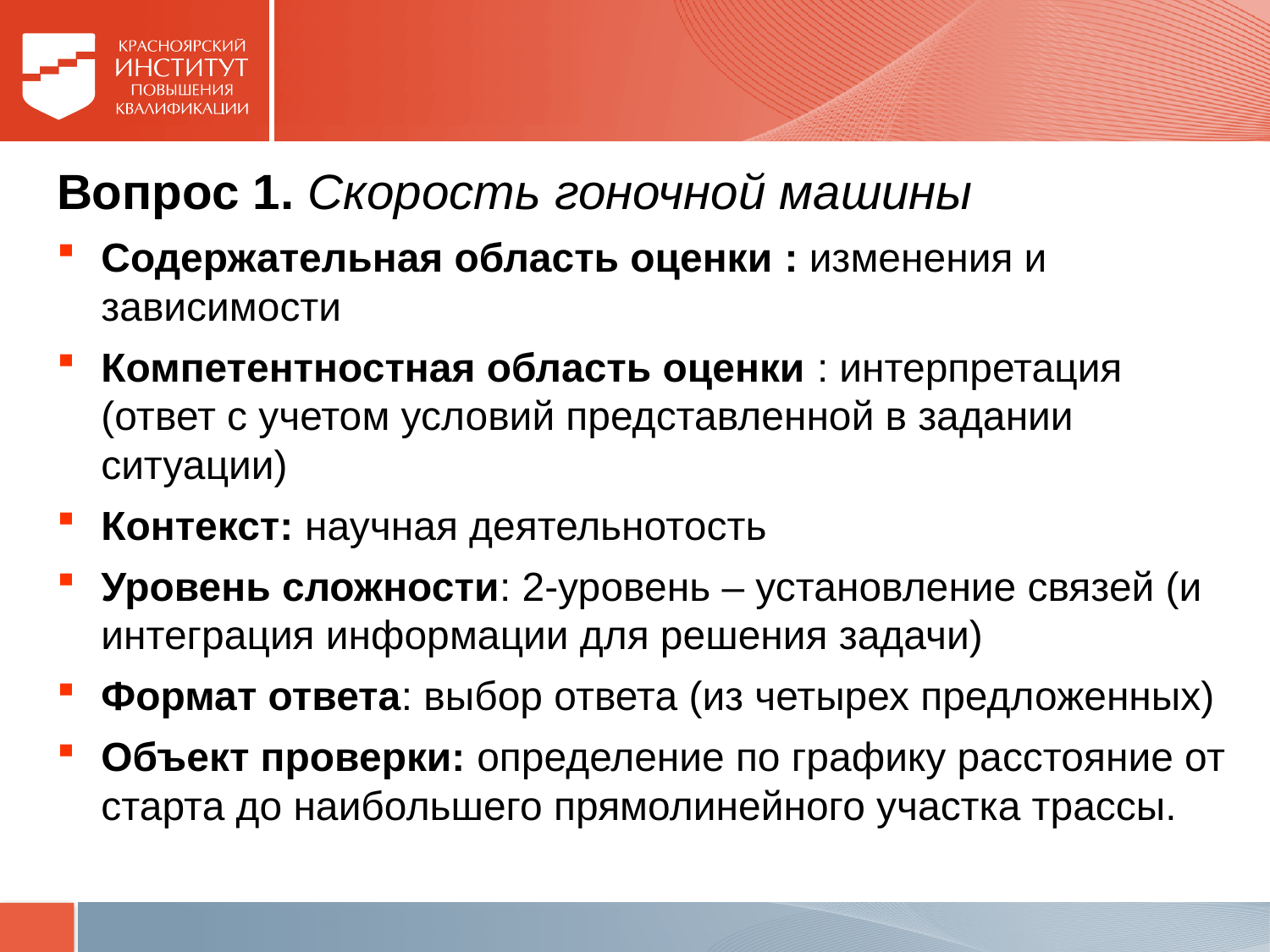

#
Вопрос 1. Скорость гоночной машины
Содержательная область оценки : изменения и зависимости
Компетентностная область оценки : интерпретация (ответ с учетом условий представленной в задании ситуации)
Контекст: научная деятельнотость
Уровень сложности: 2-уровень – установление связей (и интеграция информации для решения задачи)
Формат ответа: выбор ответа (из четырех предложенных)
Объект проверки: определение по графику расстояние от старта до наибольшего прямолинейного участка трассы.